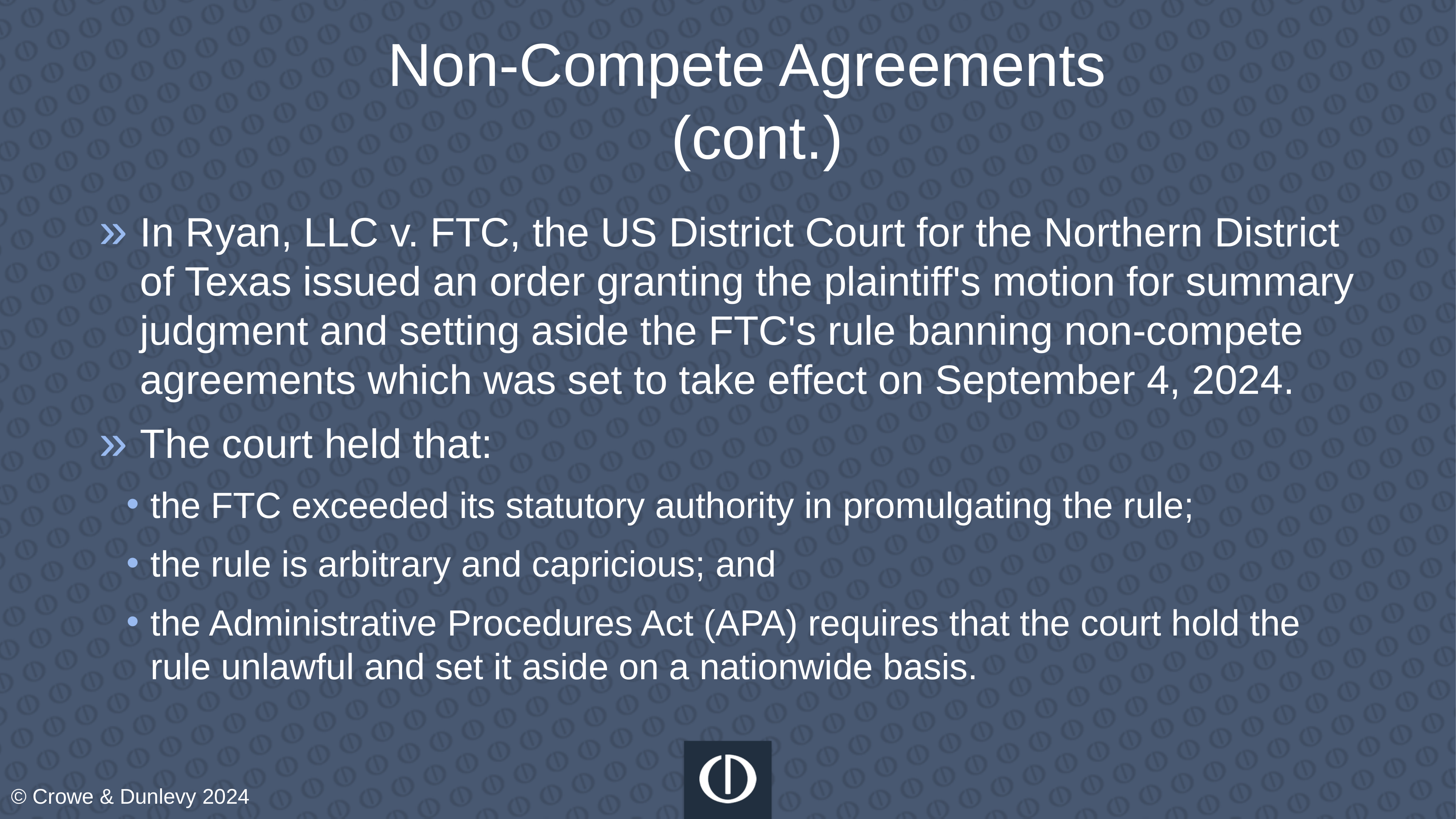

Non-Compete Agreements (cont.)
In Ryan, LLC v. FTC, the US District Court for the Northern District of Texas issued an order granting the plaintiff's motion for summary judgment and setting aside the FTC's rule banning non-compete agreements which was set to take effect on September 4, 2024.
The court held that:
the FTC exceeded its statutory authority in promulgating the rule;
the rule is arbitrary and capricious; and
the Administrative Procedures Act (APA) requires that the court hold the rule unlawful and set it aside on a nationwide basis.
© Crowe & Dunlevy 2024